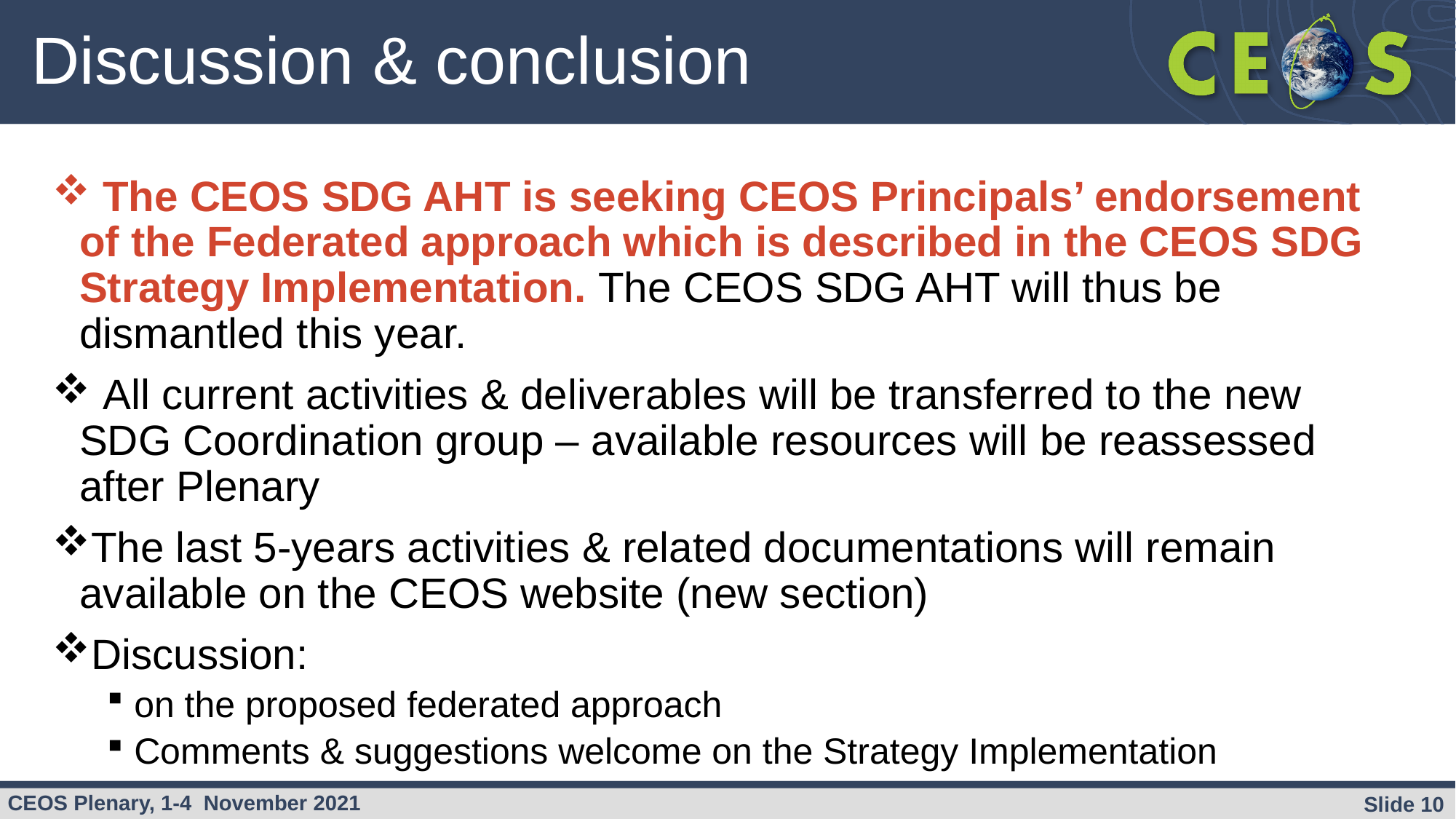

# Discussion & conclusion
 The CEOS SDG AHT is seeking CEOS Principals’ endorsement of the Federated approach which is described in the CEOS SDG Strategy Implementation. The CEOS SDG AHT will thus be dismantled this year.
 All current activities & deliverables will be transferred to the new SDG Coordination group – available resources will be reassessed after Plenary
The last 5-years activities & related documentations will remain available on the CEOS website (new section)
Discussion:
on the proposed federated approach
Comments & suggestions welcome on the Strategy Implementation